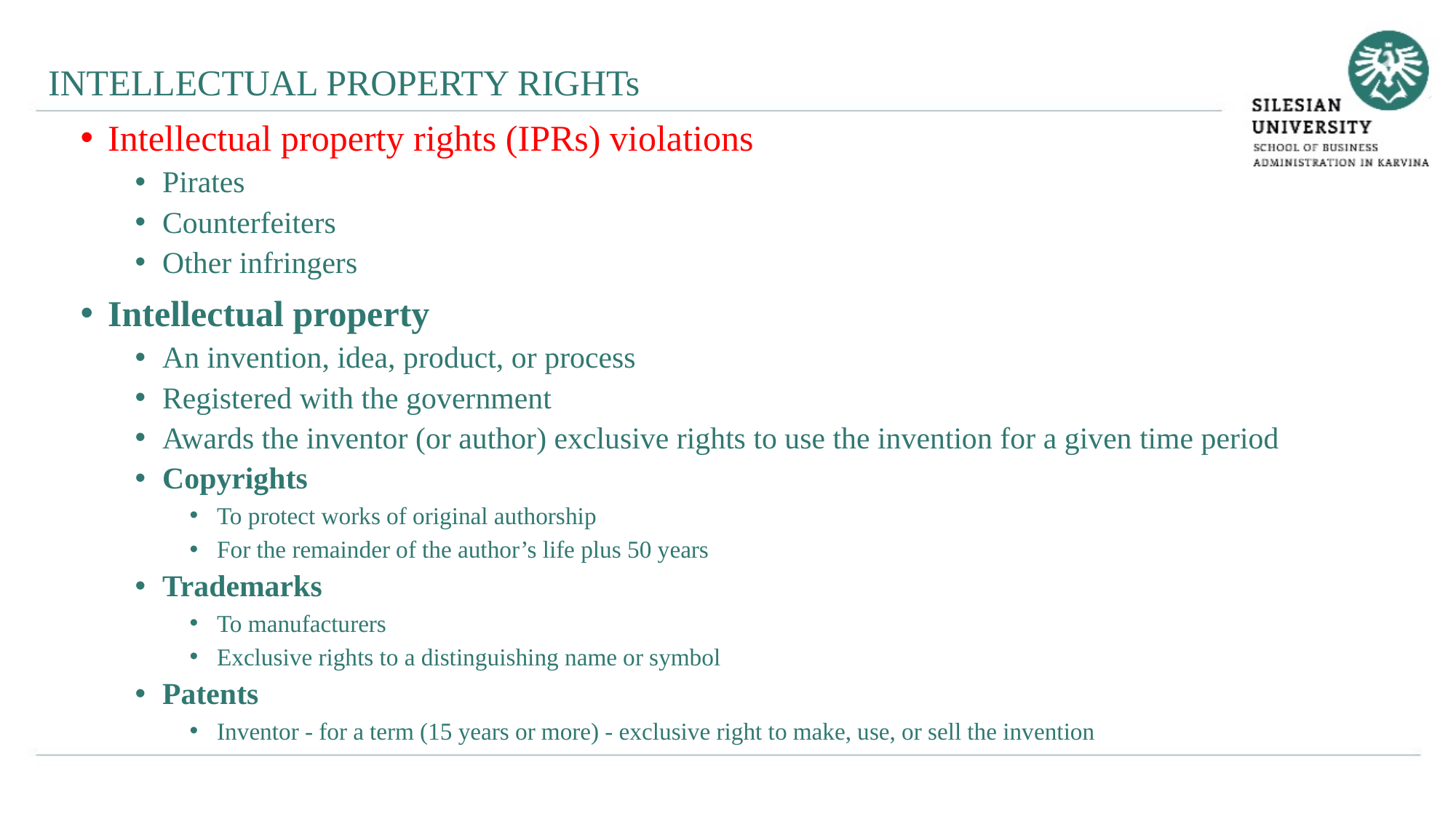

INTELLECTUAL PROPERTY RIGHTs
Intellectual property rights (IPRs) violations
Pirates
Counterfeiters
Other infringers
Intellectual property
An invention, idea, product, or process
Registered with the government
Awards the inventor (or author) exclusive rights to use the invention for a given time period
Copyrights
To protect works of original authorship
For the remainder of the author’s life plus 50 years
Trademarks
To manufacturers
Exclusive rights to a distinguishing name or symbol
Patents
Inventor - for a term (15 years or more) - exclusive right to make, use, or sell the invention